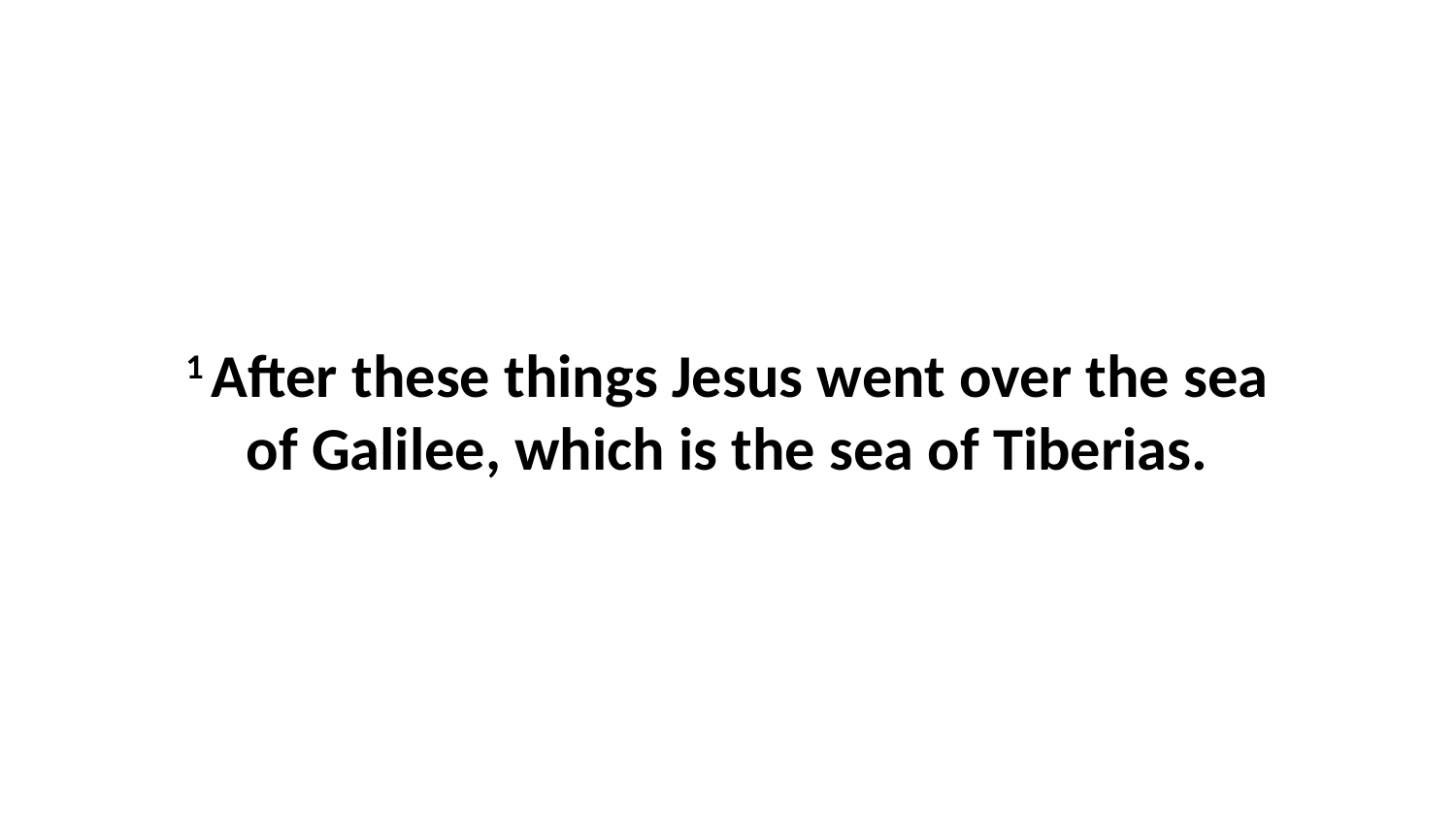

1 After these things Jesus went over the sea of Galilee, which is the sea of Tiberias.